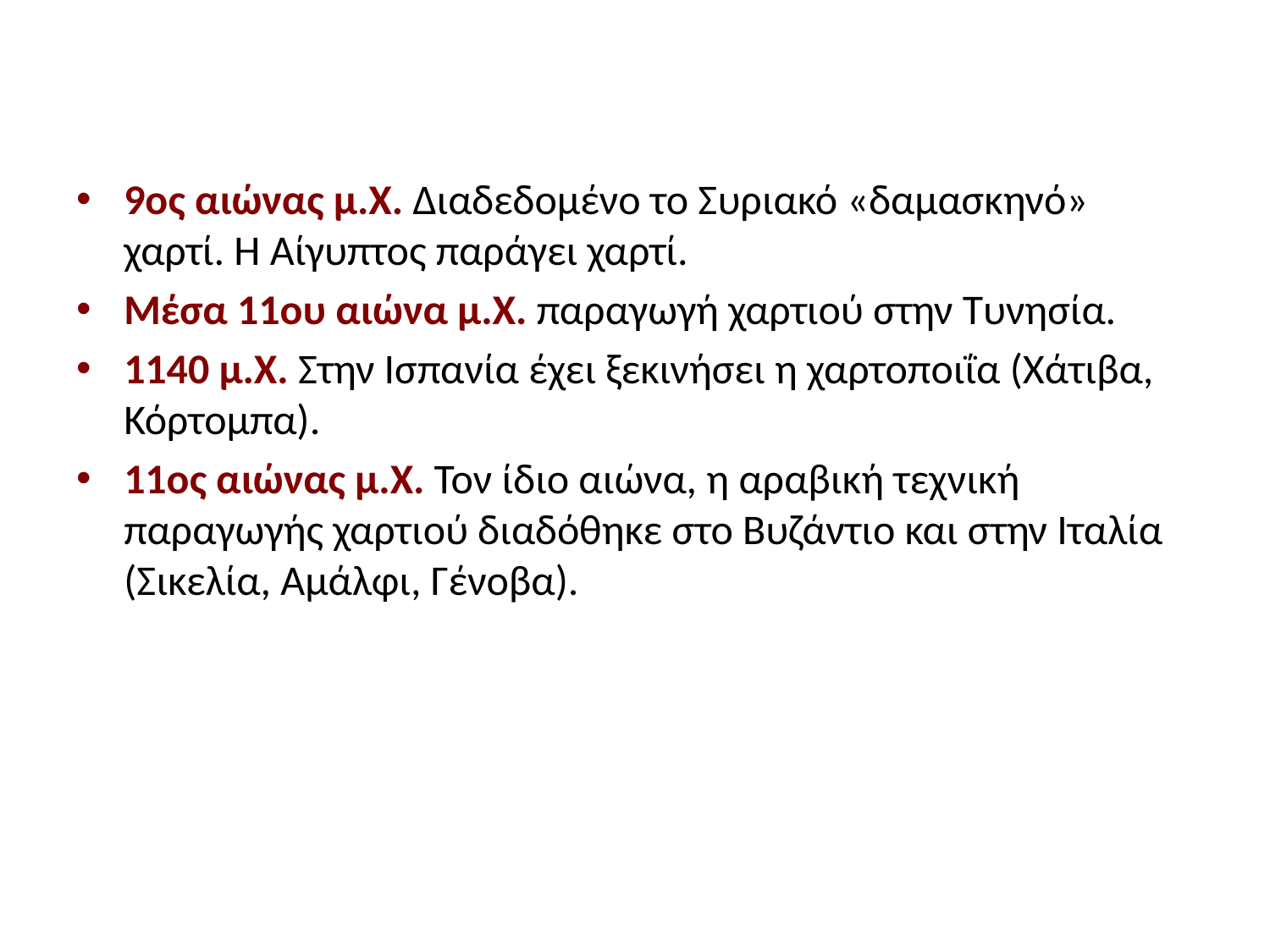

#
9ος αιώνας μ.Χ. Διαδεδομένο το Συριακό «δαμασκηνό» χαρτί. Η Αίγυπτος παράγει χαρτί.
Μέσα 11ου αιώνα μ.Χ. παραγωγή χαρτιού στην Τυνησία.
1140 μ.Χ. Στην Ισπανία έχει ξεκινήσει η χαρτοποιΐα (Χάτιβα, Κόρτομπα).
11ος αιώνας μ.Χ. Τον ίδιο αιώνα, η αραβική τεχνική παραγωγής χαρτιού διαδόθηκε στο Βυζάντιο και στην Ιταλία (Σικελία, Αμάλφι, Γένοβα).